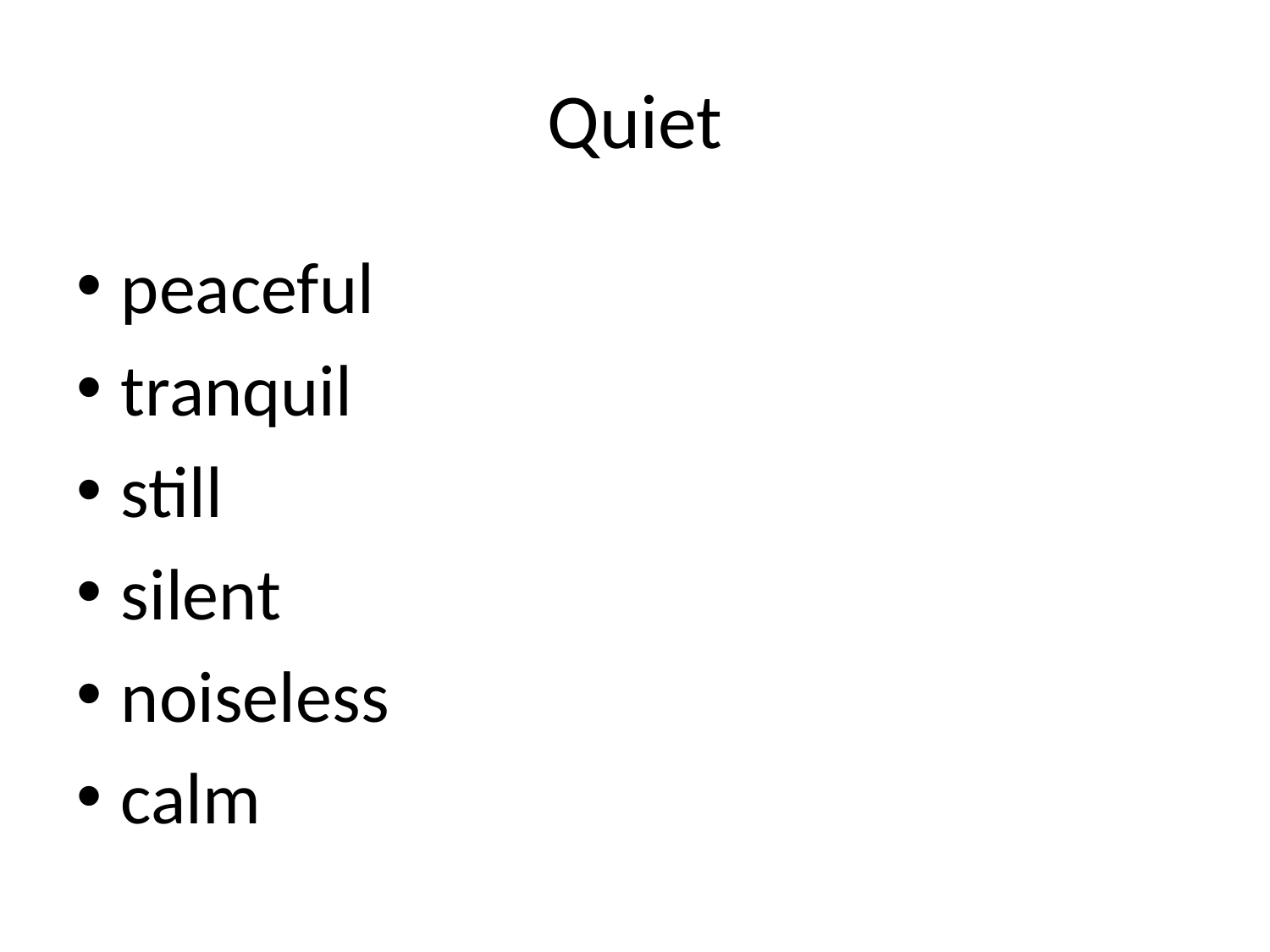

# Quiet

peaceful
tranquil
still
silent
noiseless
calm